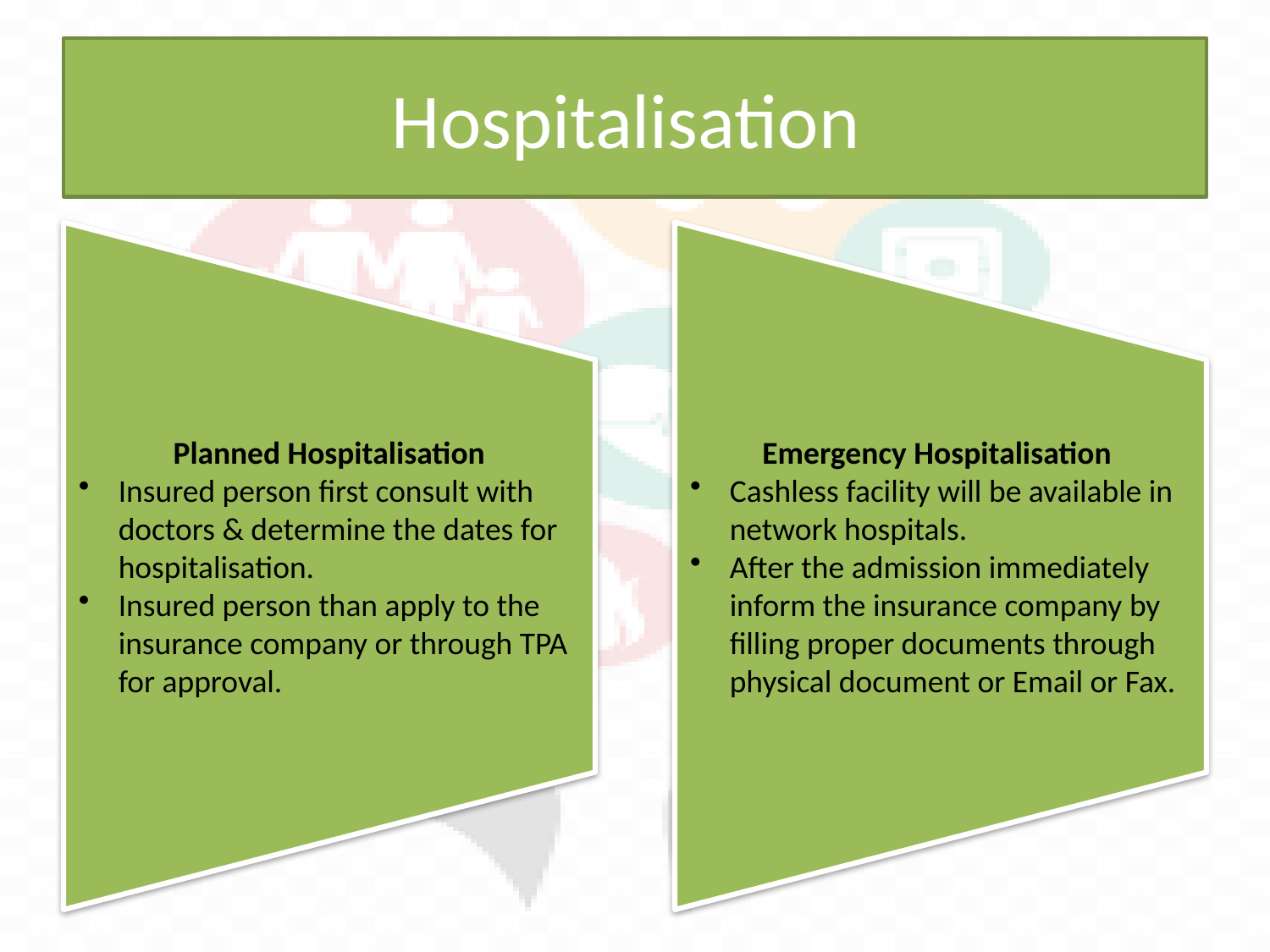

# Hospitalisation
Planned Hospitalisation
Insured person first consult with doctors & determine the dates for hospitalisation.
Insured person than apply to the insurance company or through TPA for approval.
Emergency Hospitalisation
Cashless facility will be available in network hospitals.
After the admission immediately inform the insurance company by filling proper documents through physical document or Email or Fax.